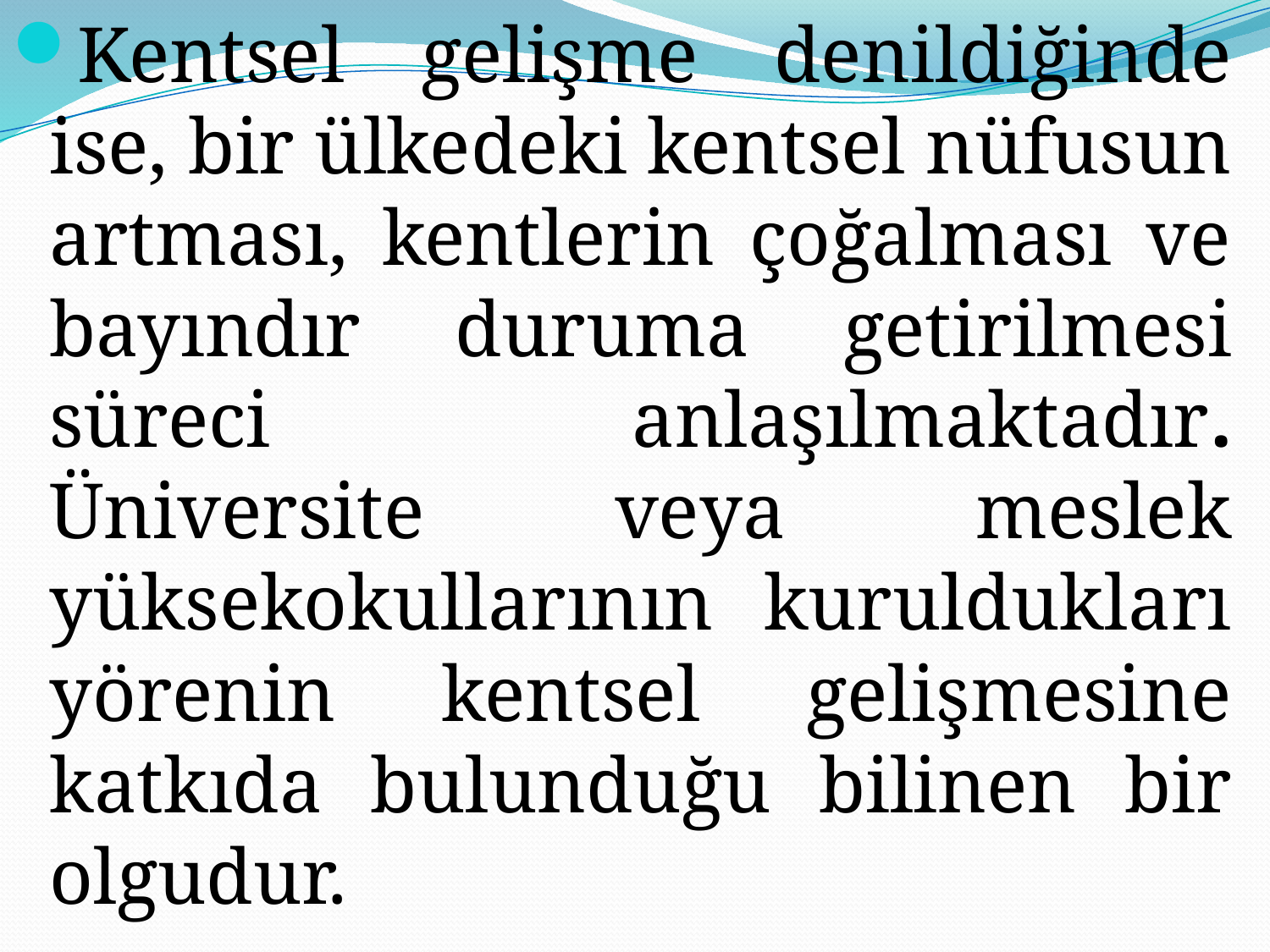

Kentsel gelişme denildiğinde ise, bir ülkedeki kentsel nüfusun artması, kentlerin çoğalması ve bayındır duruma getirilmesi süreci anlaşılmaktadır. Üniversite veya meslek yüksekokullarının kuruldukları yörenin kentsel gelişmesine katkıda bulunduğu bilinen bir olgudur.